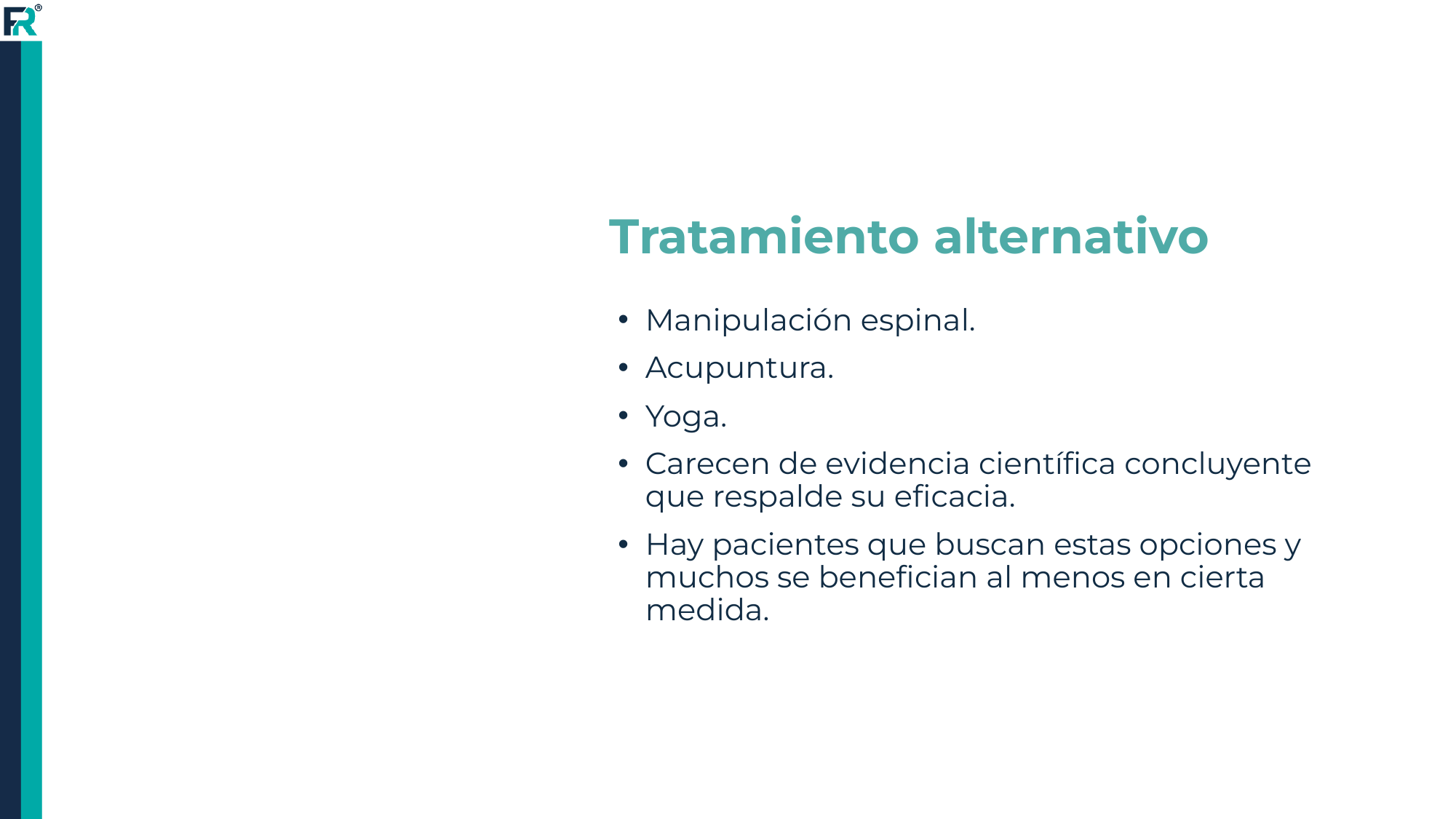

# Tratamiento alternativo
Manipulación espinal.
Acupuntura.
Yoga.
Carecen de evidencia científica concluyente que respalde su eficacia.
Hay pacientes que buscan estas opciones y muchos se benefician al menos en cierta medida.